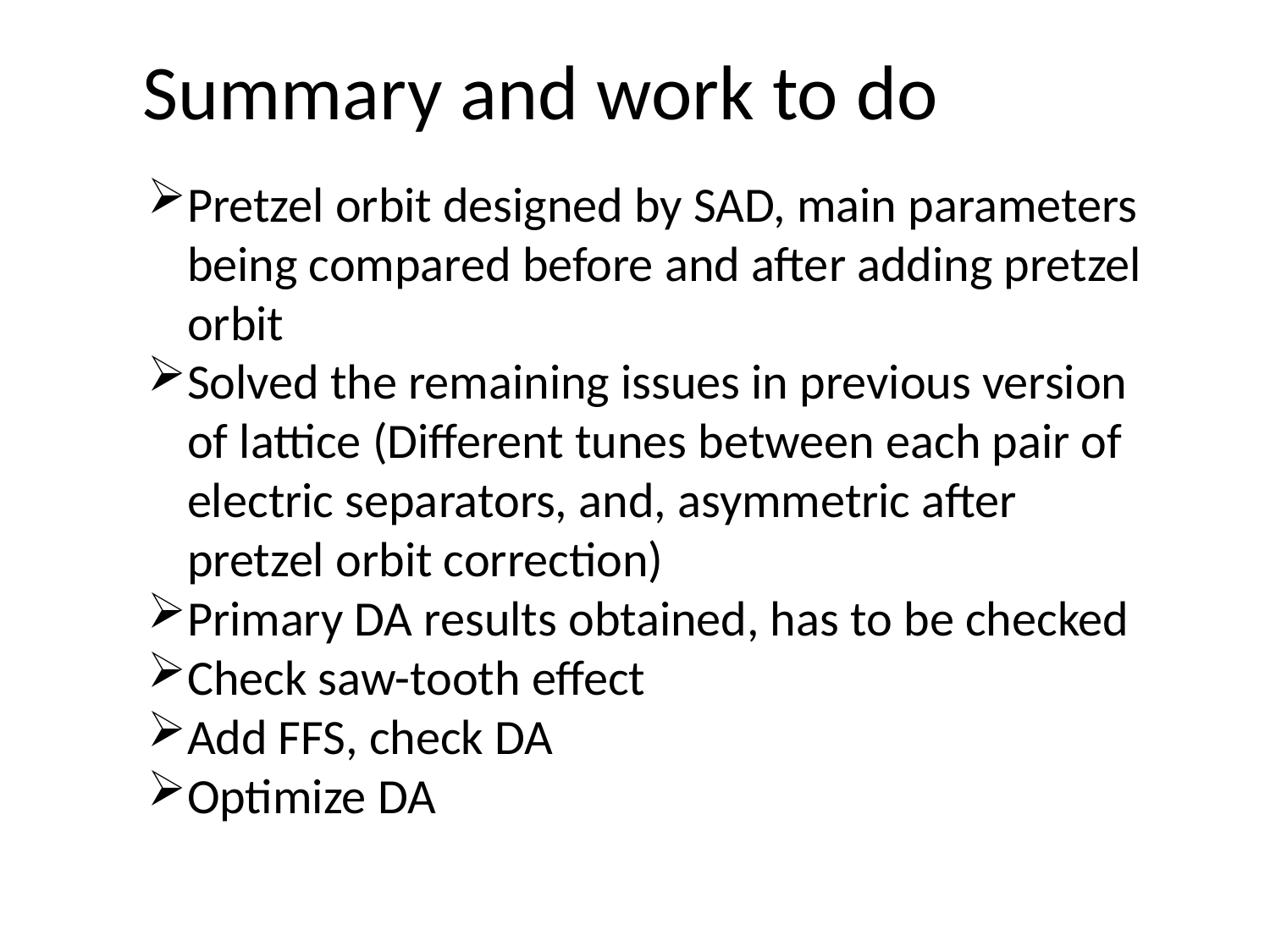

Summary and work to do
Pretzel orbit designed by SAD, main parameters being compared before and after adding pretzel orbit
Solved the remaining issues in previous version of lattice (Different tunes between each pair of electric separators, and, asymmetric after pretzel orbit correction)
Primary DA results obtained, has to be checked
Check saw-tooth effect
Add FFS, check DA
Optimize DA